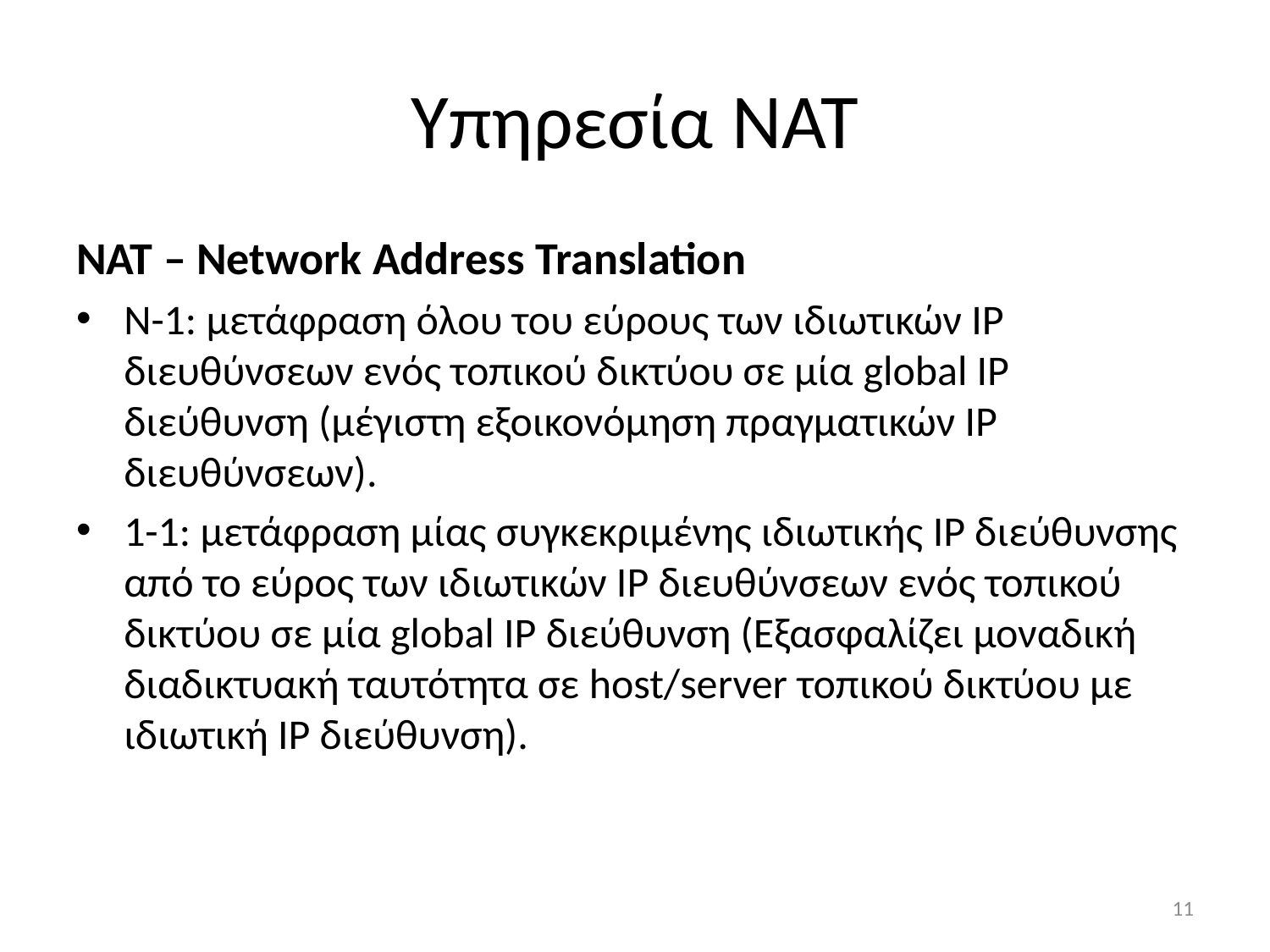

# Υπηρεσία NAT
ΝΑΤ – Network Address Translation
Ν-1: μετάφραση όλου του εύρους των ιδιωτικών ΙΡ διευθύνσεων ενός τοπικού δικτύου σε μία global IP διεύθυνση (μέγιστη εξοικονόμηση πραγματικών ΙΡ διευθύνσεων).
1-1: μετάφραση μίας συγκεκριμένης ιδιωτικής ΙΡ διεύθυνσης από το εύρος των ιδιωτικών ΙΡ διευθύνσεων ενός τοπικού δικτύου σε μία global IP διεύθυνση (Εξασφαλίζει μοναδική διαδικτυακή ταυτότητα σε host/server τοπικού δικτύου με ιδιωτική ΙΡ διεύθυνση).
11